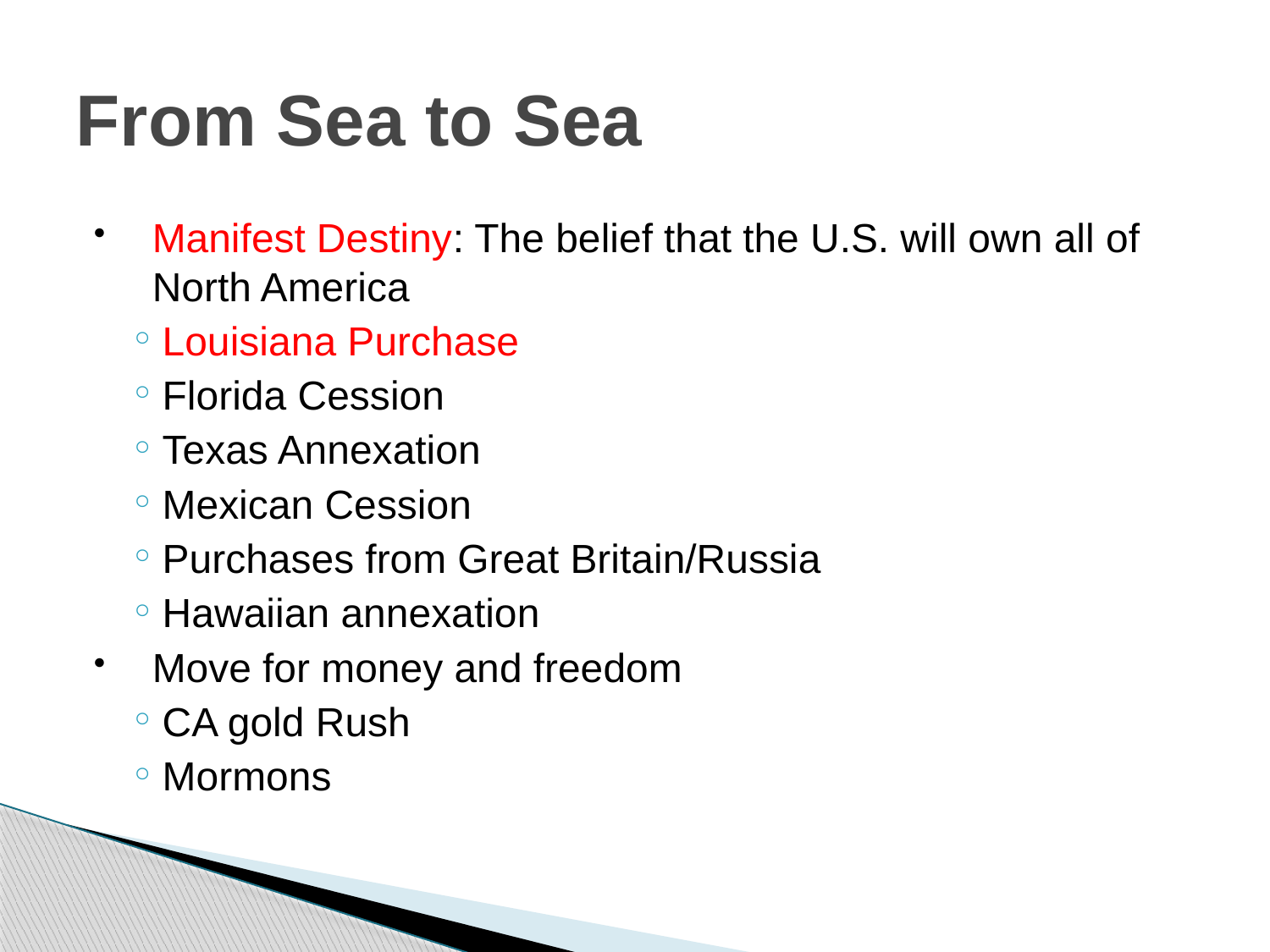

# From Sea to Sea
Manifest Destiny: The belief that the U.S. will own all of North America
Louisiana Purchase
Florida Cession
Texas Annexation
Mexican Cession
Purchases from Great Britain/Russia
Hawaiian annexation
Move for money and freedom
CA gold Rush
Mormons